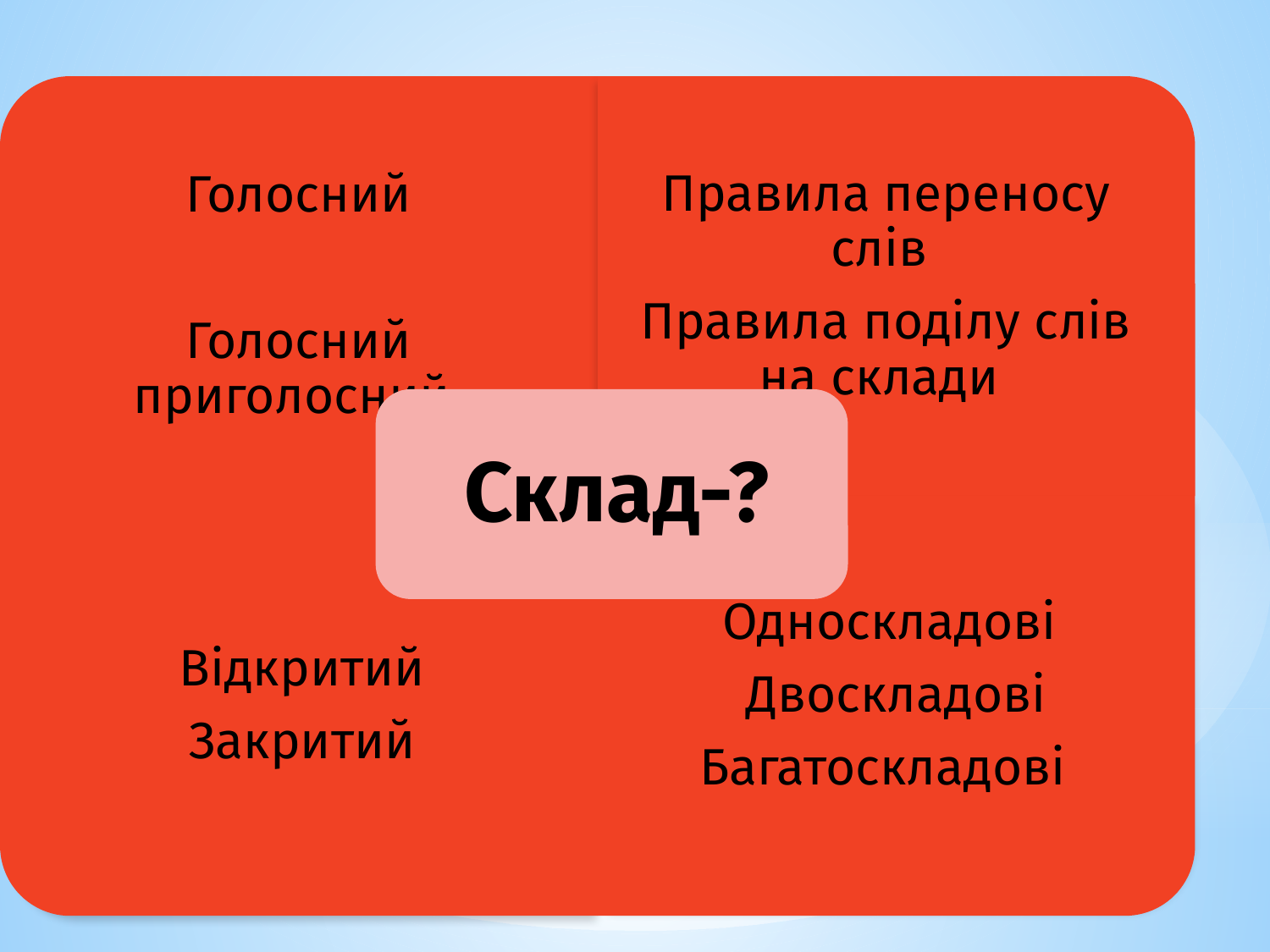

Голосний

Голосний приголосний
Правила переносу слів
Правила поділу слів на склади
Відкритий
Закритий
Односкладові
Двоскладові
Багатоскладові
Склад-?
#